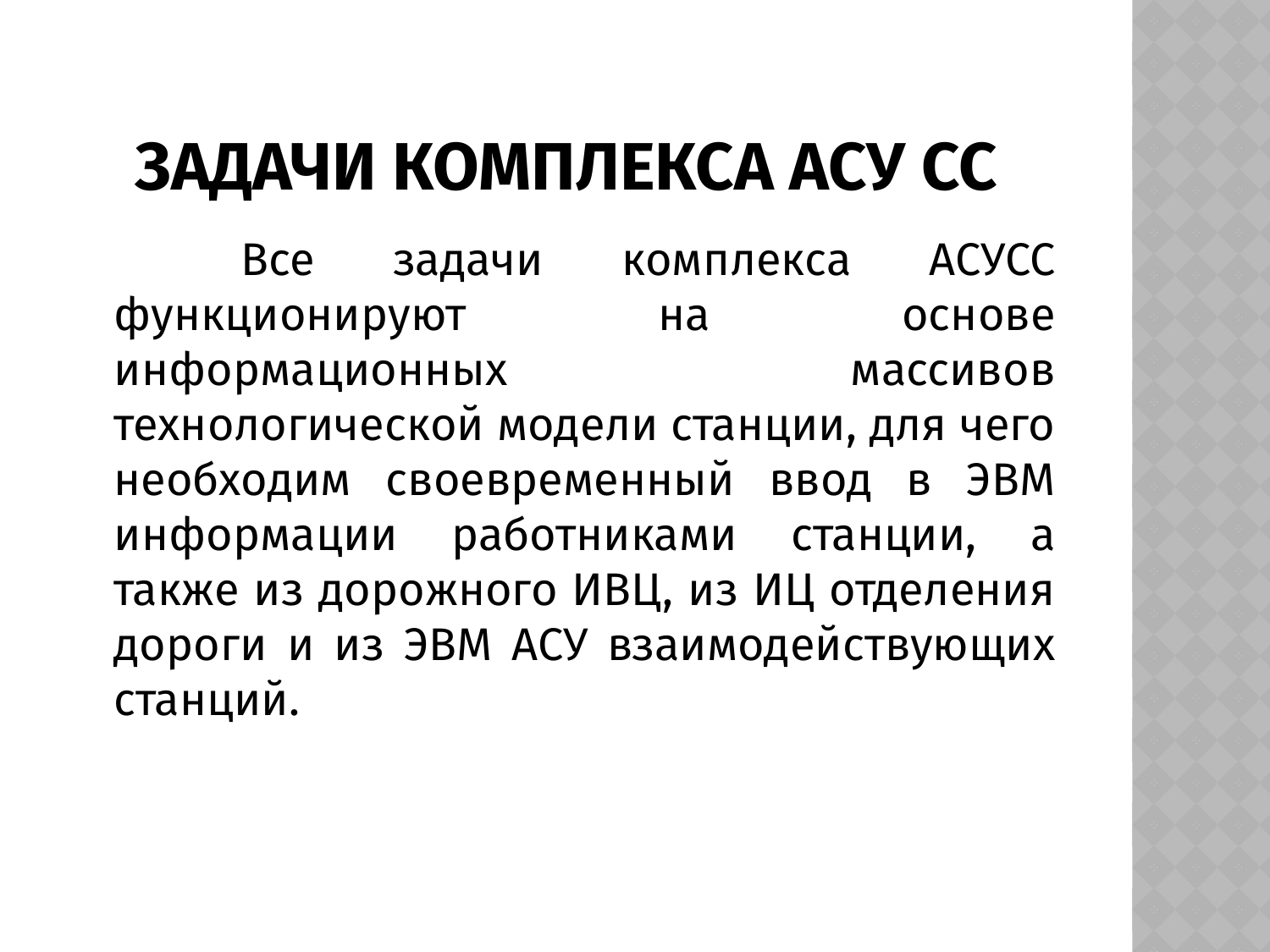

# Задачи комплекса АСУ СС
		Все задачи комплекса АСУСС функционируют на основе информационных массивов технологической модели станции, для чего необходим своевременный ввод в ЭВМ информации работниками станции, а также из дорожного ИВЦ, из ИЦ отделения дороги и из ЭВМ АСУ взаимодействующих станций.